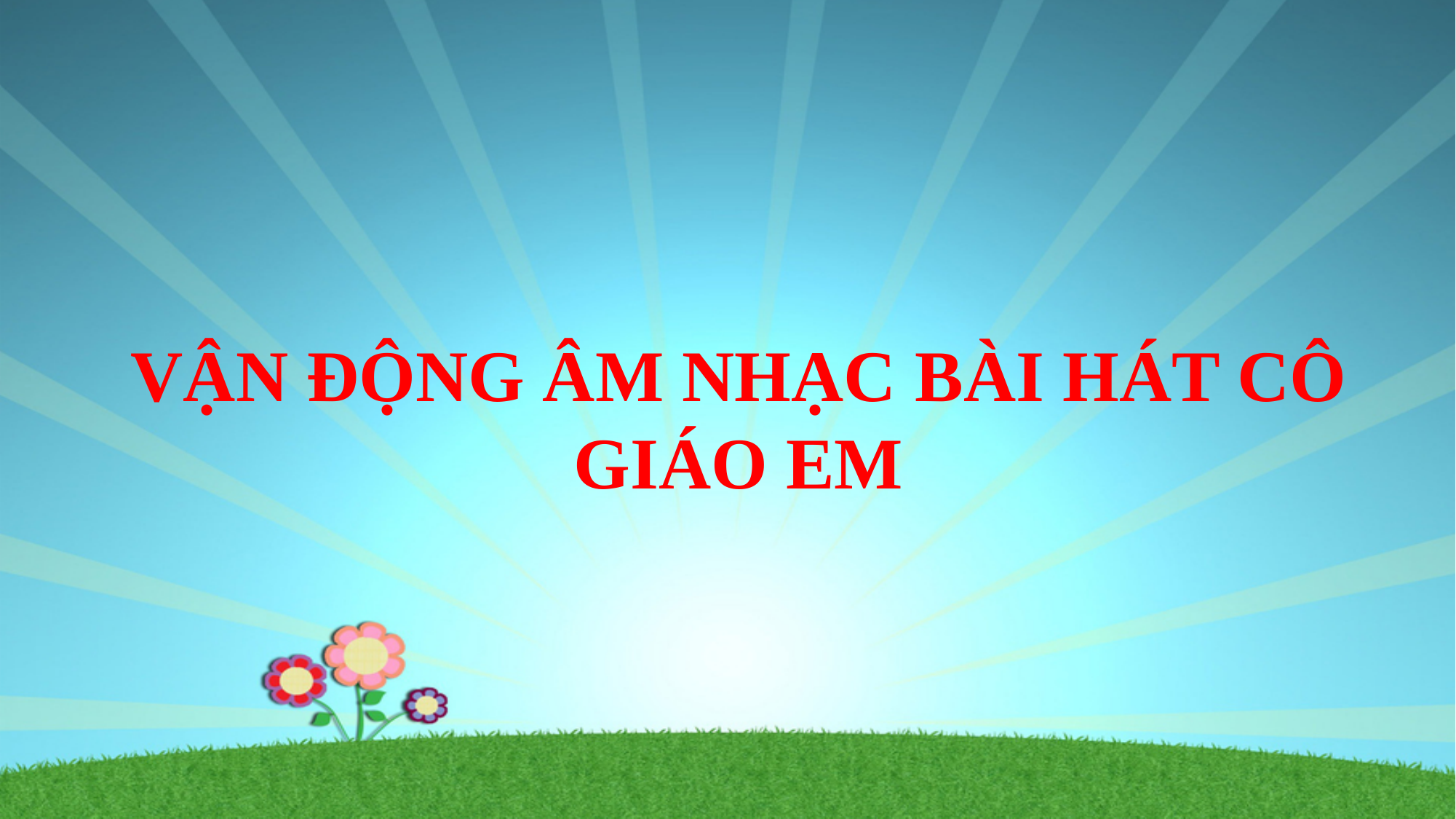

VẬN ĐỘNG ÂM NHẠC BÀI HÁT CÔ GIÁO EM